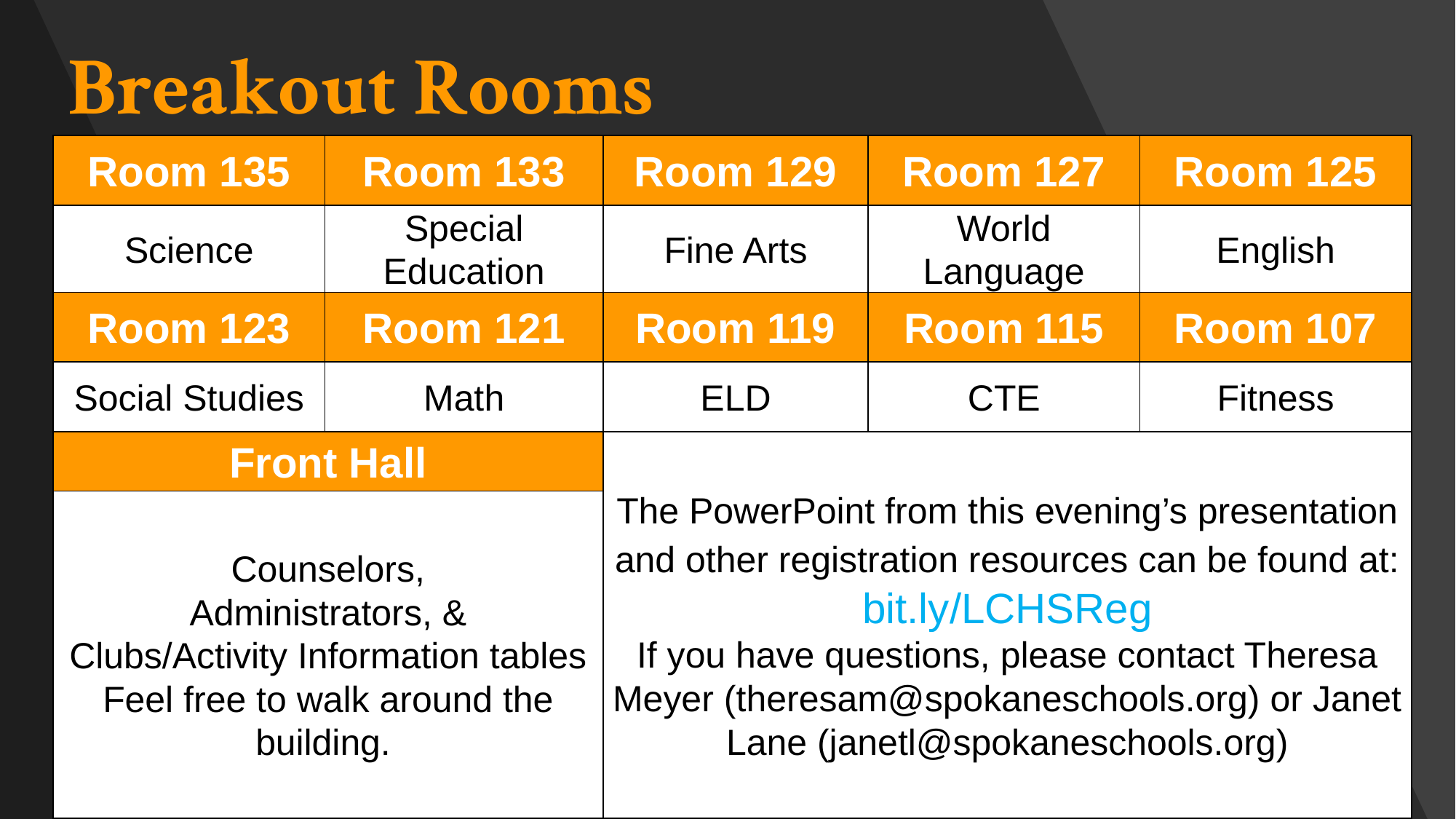

Breakout Rooms
| Room 135 | Room 133 | Room 129 | Room 127 | Room 125 |
| --- | --- | --- | --- | --- |
| Science | Special Education | Fine Arts | World Language | English |
| Room 123 | Room 121 | Room 119 | Room 115 | Room 107 |
| Social Studies | Math | ELD | CTE | Fitness |
| Front Hall |  | The PowerPoint from this evening’s presentation and other registration resources can be found at: bit.ly/LCHSReg If you have questions, please contact Theresa Meyer (theresam@spokaneschools.org) or Janet Lane (janetl@spokaneschools.org) |  |  |
| Counselors, Administrators, & Clubs/Activity Information tables Feel free to walk around the building. |  |  |  |  |